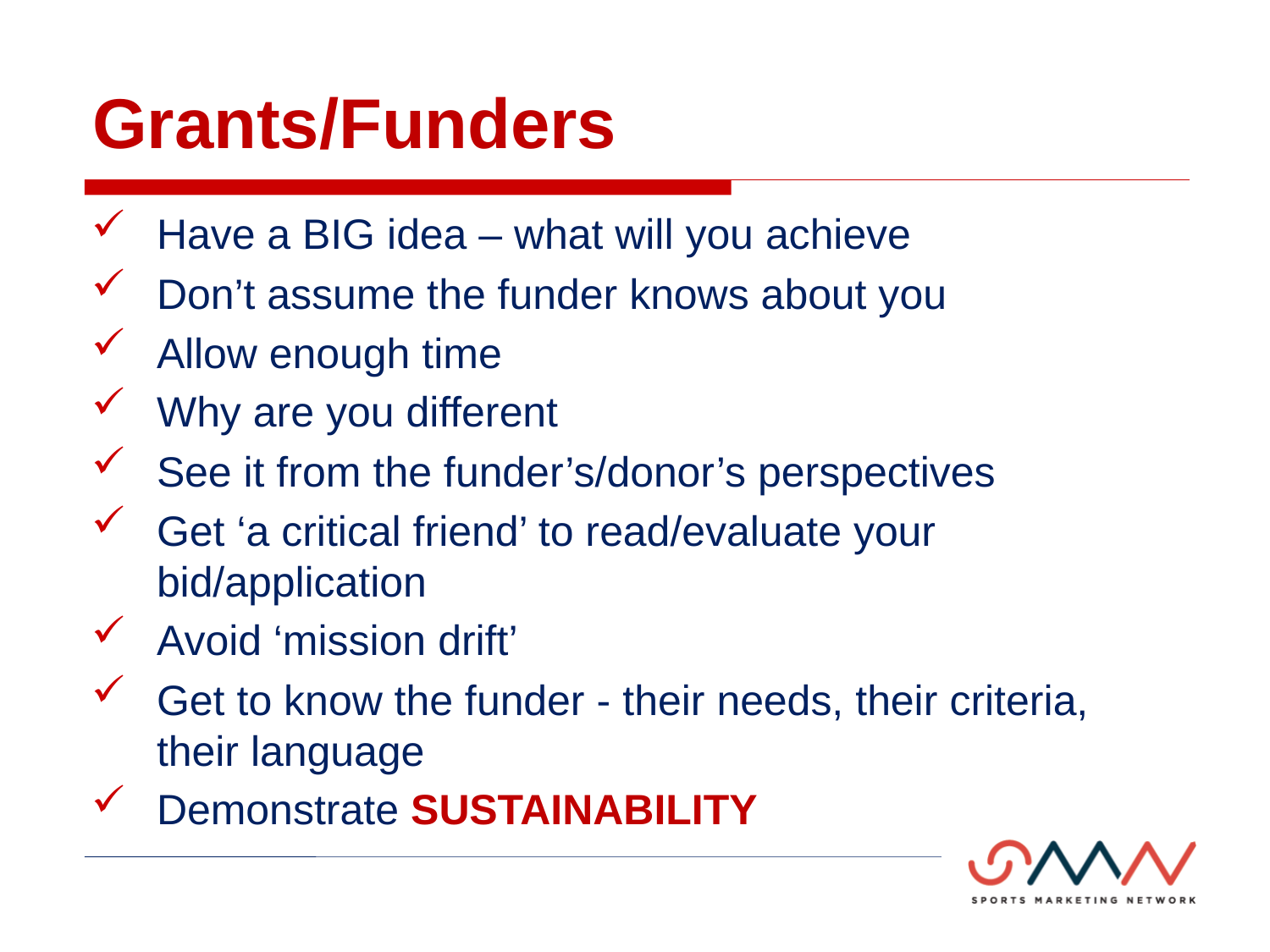

# Grants/Funders
Have a BIG idea – what will you achieve
Don’t assume the funder knows about you
Allow enough time
Why are you different
See it from the funder’s/donor’s perspectives
Get ‘a critical friend’ to read/evaluate your bid/application
Avoid ‘mission drift’
Get to know the funder - their needs, their criteria, their language
Demonstrate SUSTAINABILITY